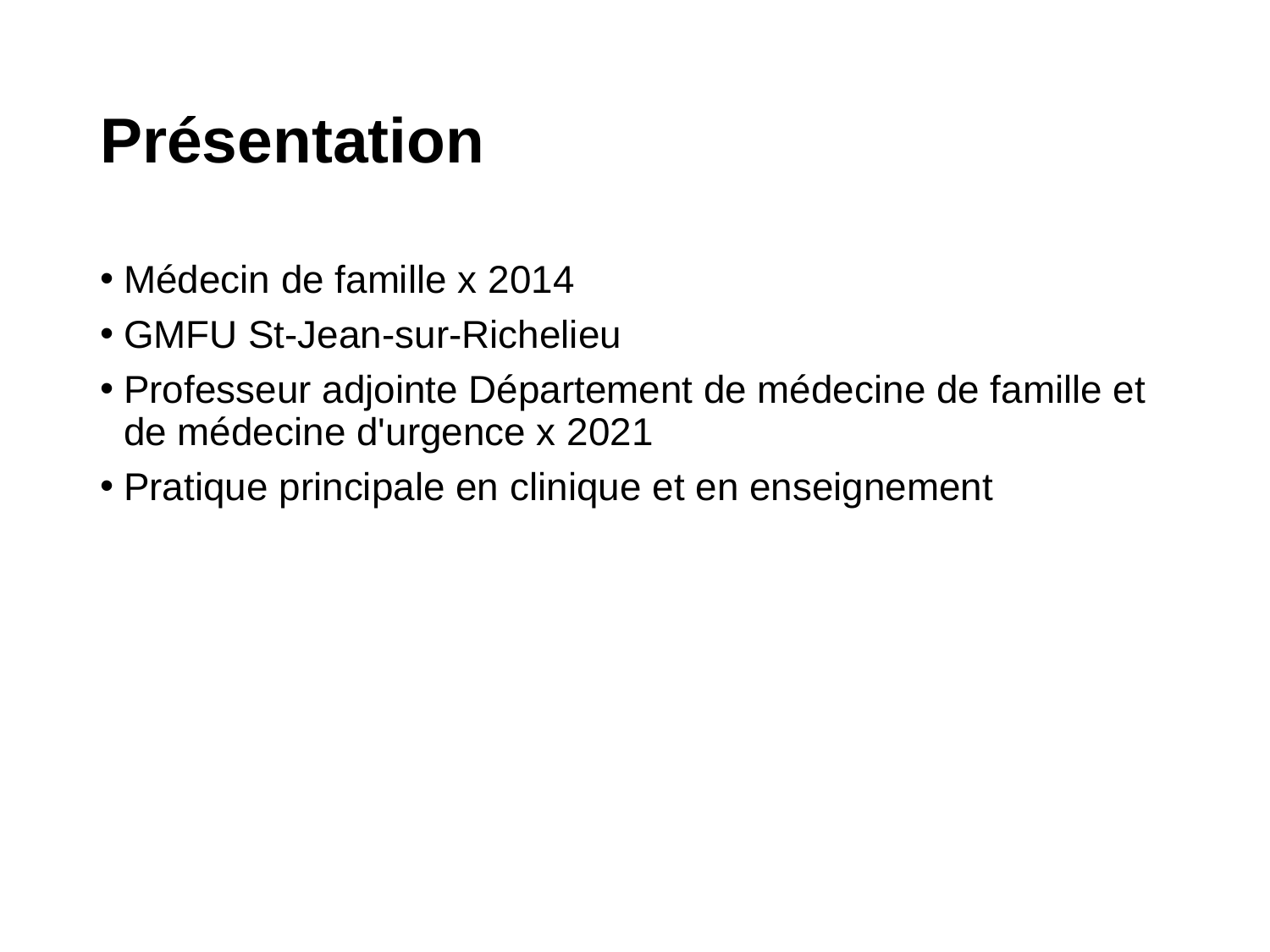

# Présentation
Médecin de famille x 2014
GMFU St-Jean-sur-Richelieu
Professeur adjointe Département de médecine de famille et de médecine d'urgence x 2021
Pratique principale en clinique et en enseignement